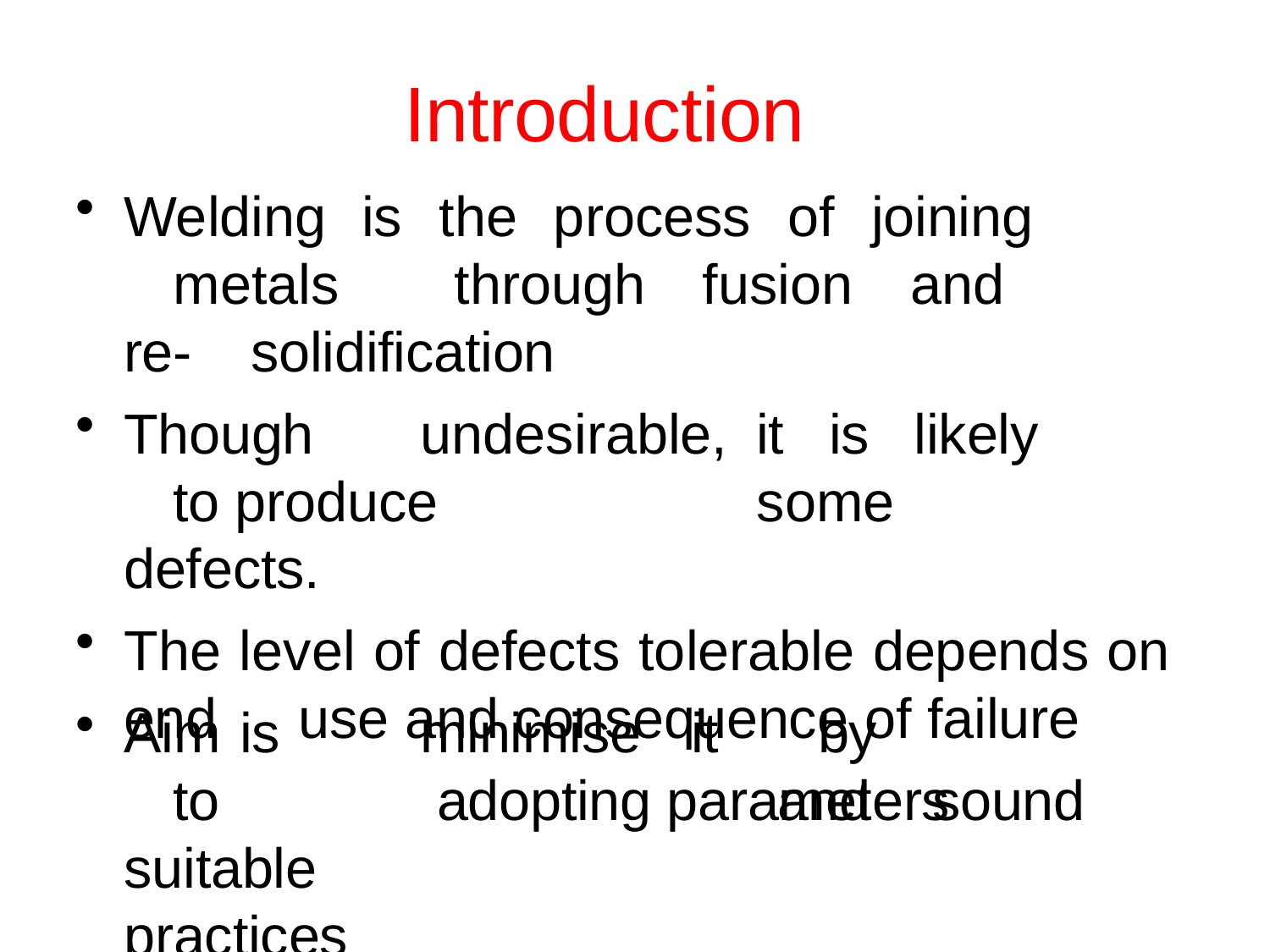

# Introduction
Welding  is  the  process  of  joining 	metals    through  fusion  and  re- 	solidification
Though	 undesirable,	it	is	likely	to produce	some defects.
The level of defects tolerable depends on end	use and consequence of failure
Aim is	to suitable practices
minimise	it	by	adopting parameters
and	sound